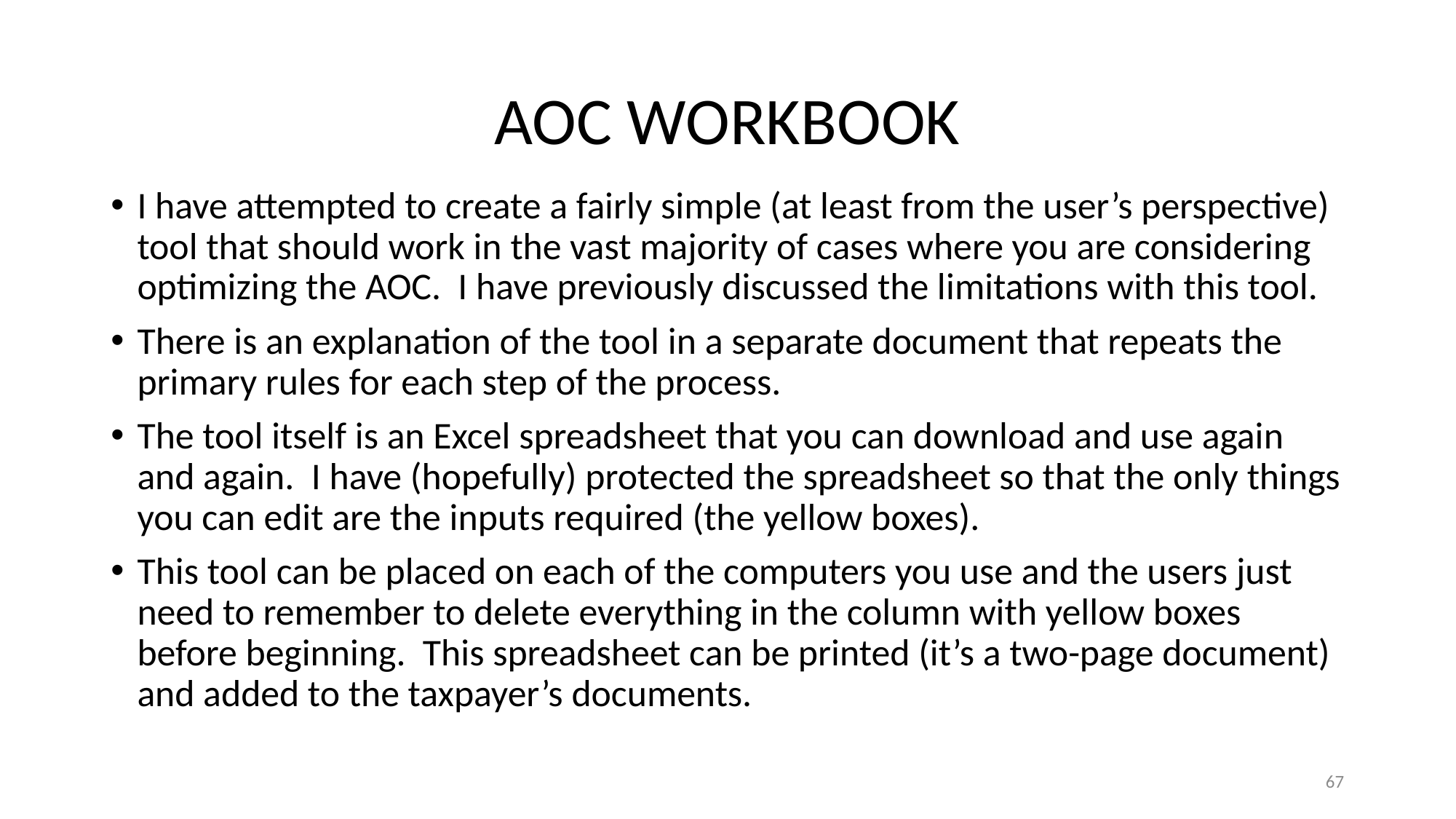

# AOC WORKBOOK
I have attempted to create a fairly simple (at least from the user’s perspective) tool that should work in the vast majority of cases where you are considering optimizing the AOC.  I have previously discussed the limitations with this tool.
There is an explanation of the tool in a separate document that repeats the primary rules for each step of the process.
The tool itself is an Excel spreadsheet that you can download and use again and again.  I have (hopefully) protected the spreadsheet so that the only things you can edit are the inputs required (the yellow boxes).
This tool can be placed on each of the computers you use and the users just need to remember to delete everything in the column with yellow boxes before beginning.  This spreadsheet can be printed (it’s a two-page document) and added to the taxpayer’s documents.

67